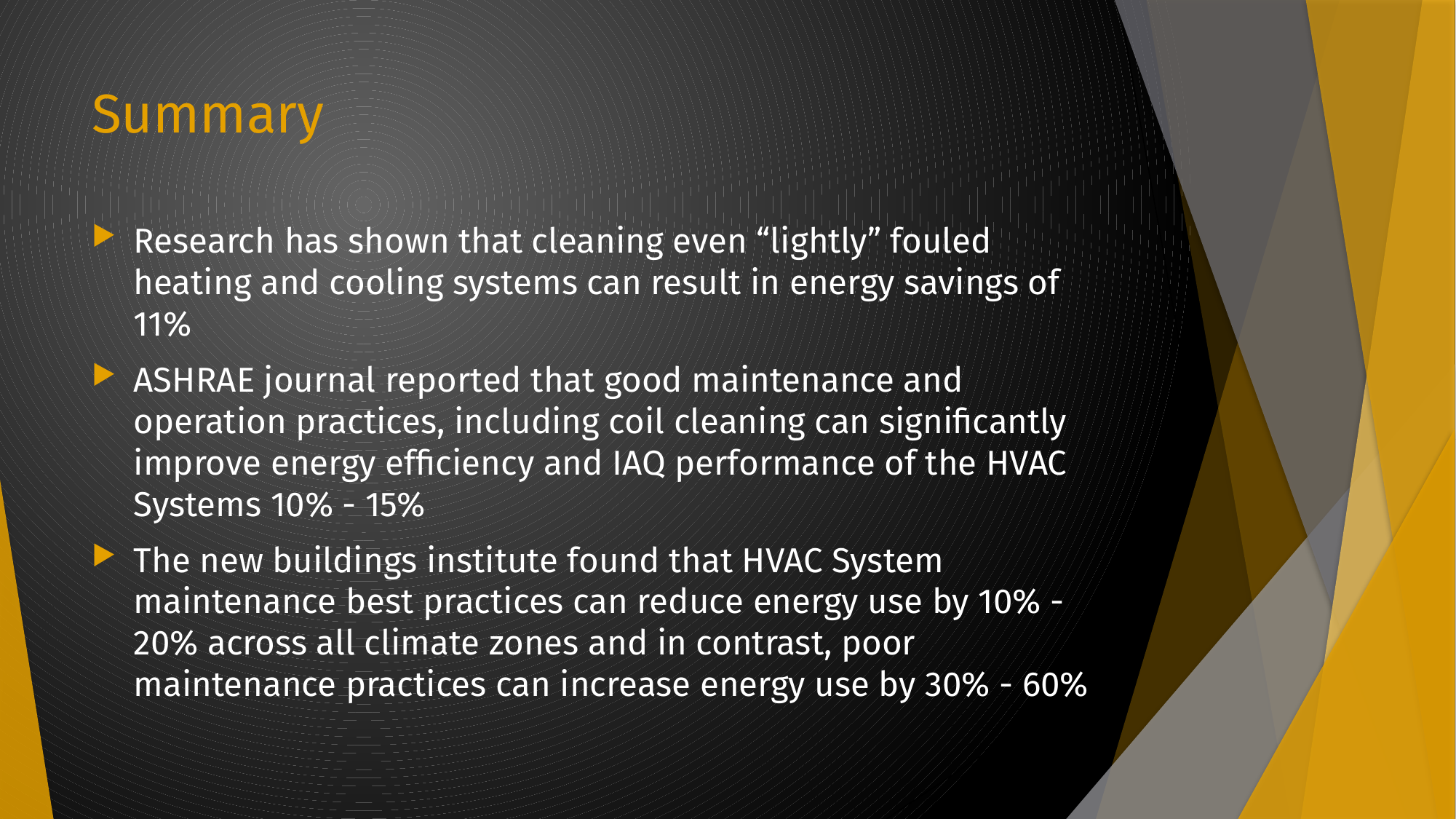

# Summary
Research has shown that cleaning even “lightly” fouled heating and cooling systems can result in energy savings of 11%
ASHRAE journal reported that good maintenance and operation practices, including coil cleaning can significantly improve energy efficiency and IAQ performance of the HVAC Systems 10% - 15%
The new buildings institute found that HVAC System maintenance best practices can reduce energy use by 10% - 20% across all climate zones and in contrast, poor maintenance practices can increase energy use by 30% - 60%